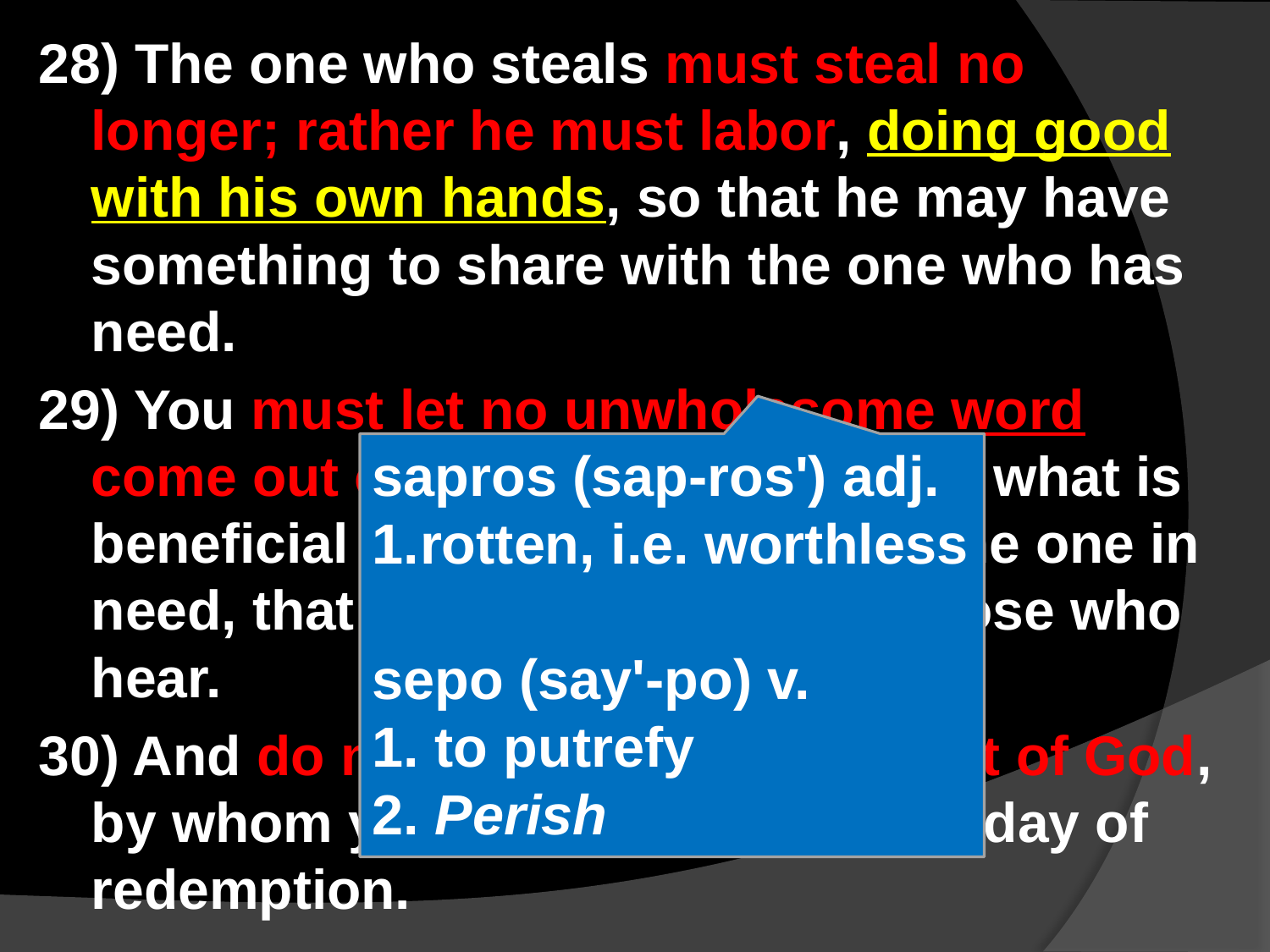

#
28) The one who steals must steal no longer; rather he must labor, doing good with his own hands, so that he may have something to share with the one who has need.
29) You must let no unwholesome word come out of your mouth, but only what is beneficial for the building up of the one in need, that it may give grace to those who hear.
30) And do not grieve the Holy Spirit of God, by whom you were sealed for the day of redemption.

sapros (sap-ros') adj.
rotten, i.e. worthless

sepo (say'-po) v.
1. to putrefy
2. Perish